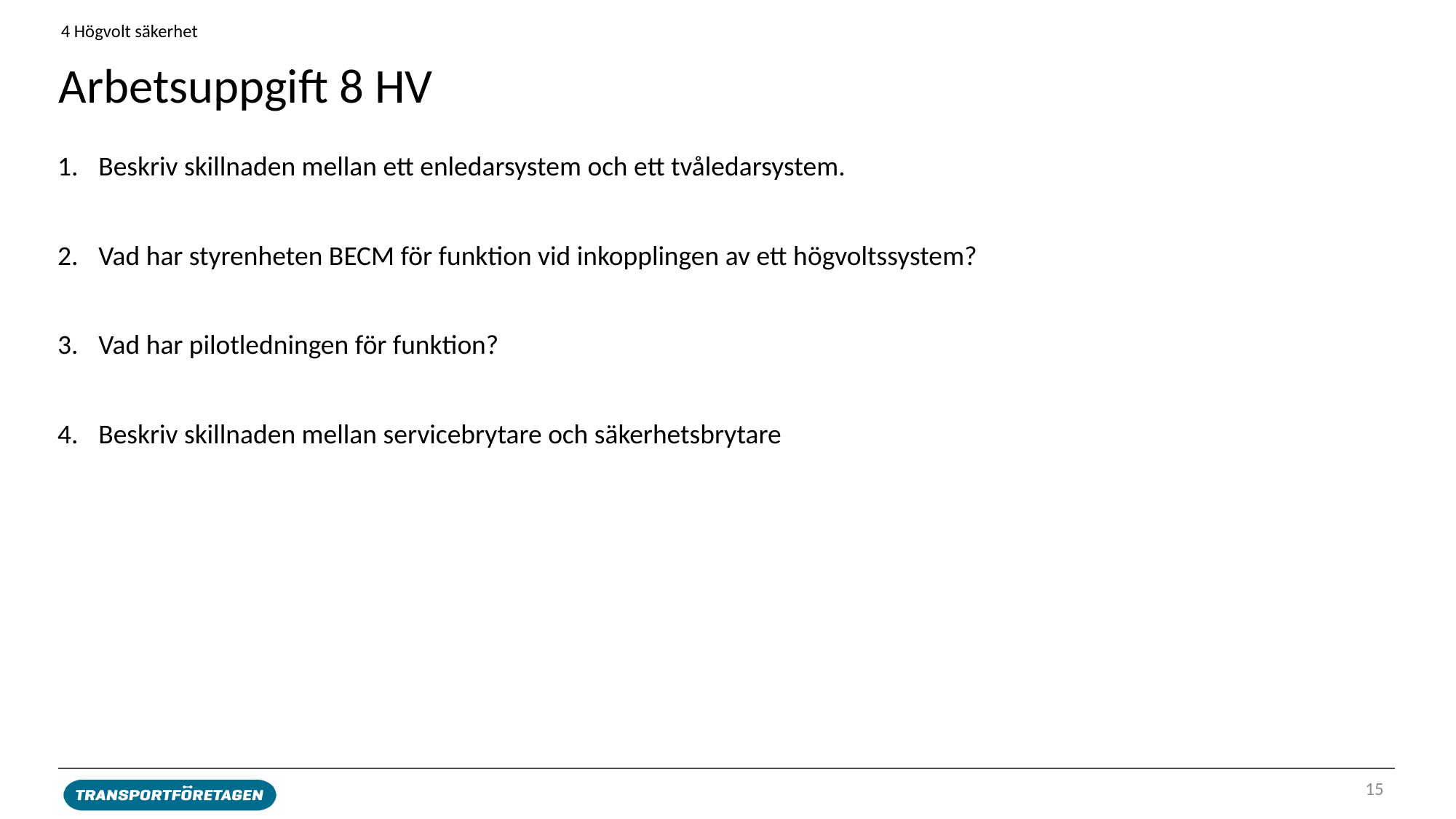

4 Högvolt säkerhet

# Arbetsuppgift 8 HV
Beskriv skillnaden mellan ett enledarsystem och ett tvåledarsystem.

Vad har styrenheten BECM för funktion vid inkopplingen av ett högvoltssystem?

Vad har pilotledningen för funktion?

Beskriv skillnaden mellan servicebrytare och säkerhetsbrytare

15